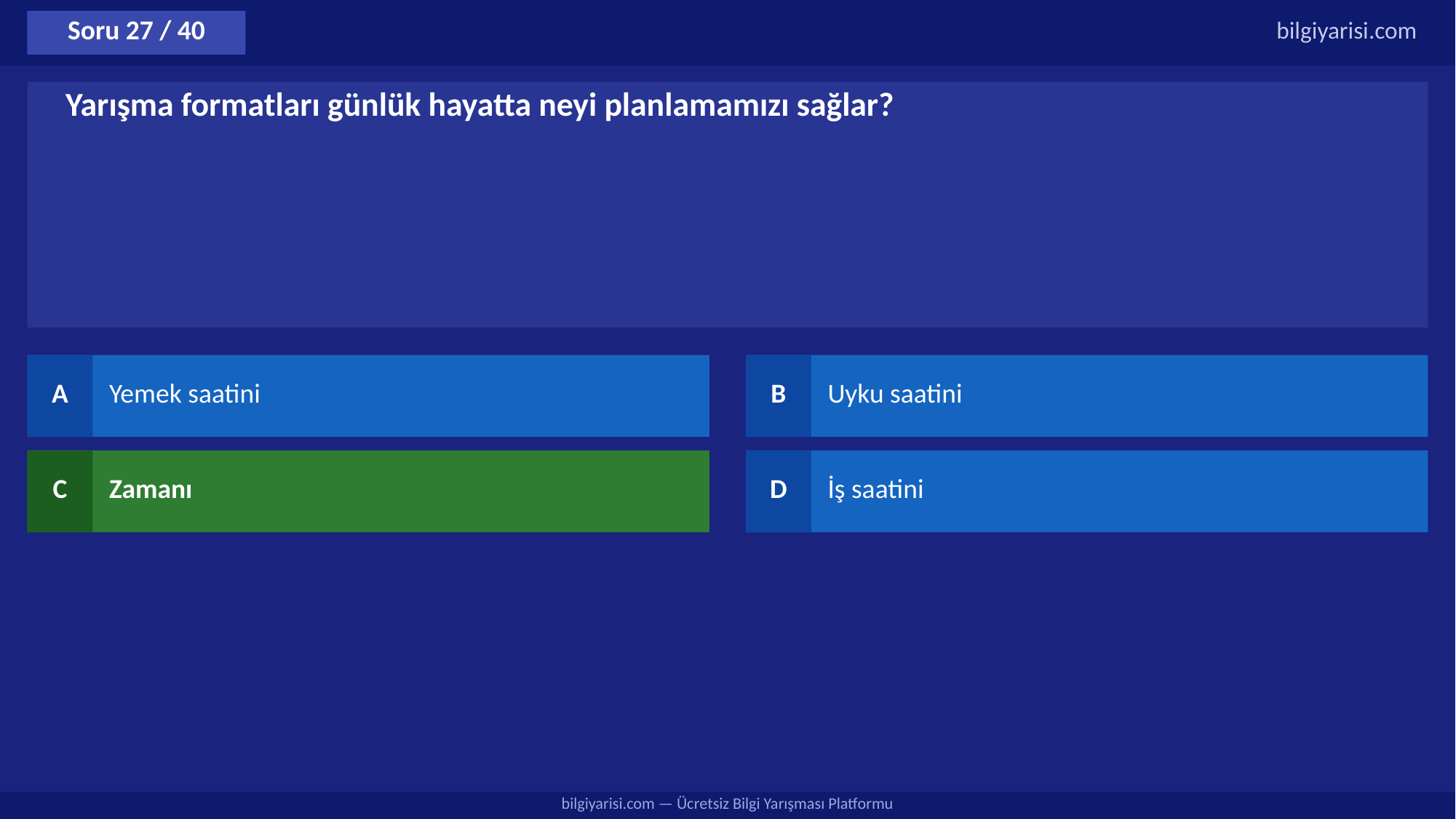

Soru 27 / 40
bilgiyarisi.com

Yarışma formatları günlük hayatta neyi planlamamızı sağlar?

A
Yemek saatini

B
Uyku saatini

C
Zamanı

D
İş saatini
bilgiyarisi.com — Ücretsiz Bilgi Yarışması Platformu